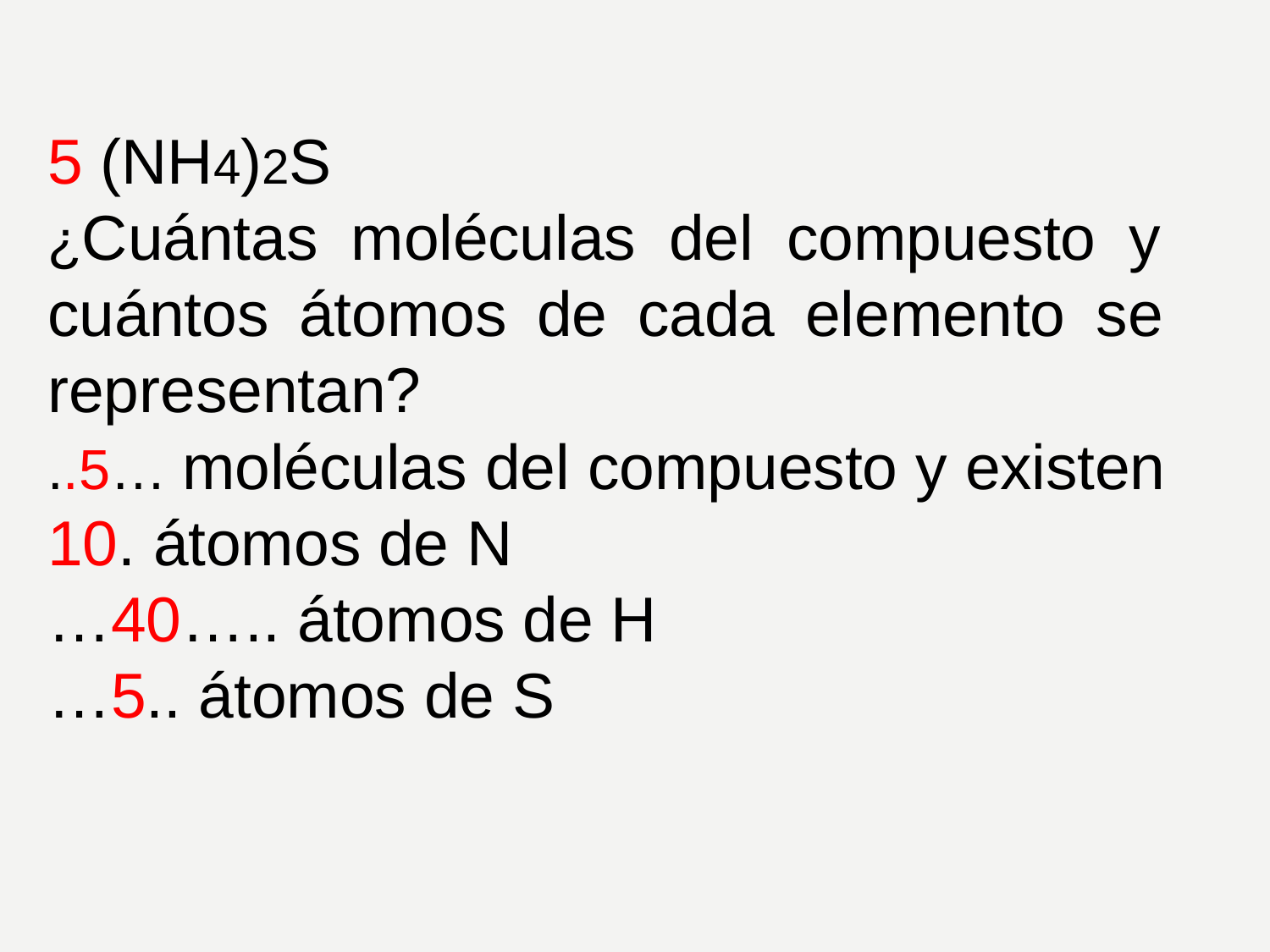

5 (NH4)2S
¿Cuántas moléculas del compuesto y  cuántos átomos de cada elemento se  representan?
..5… moléculas del compuesto y existen
10. átomos de N
…40….. átomos de H
…5.. átomos de S